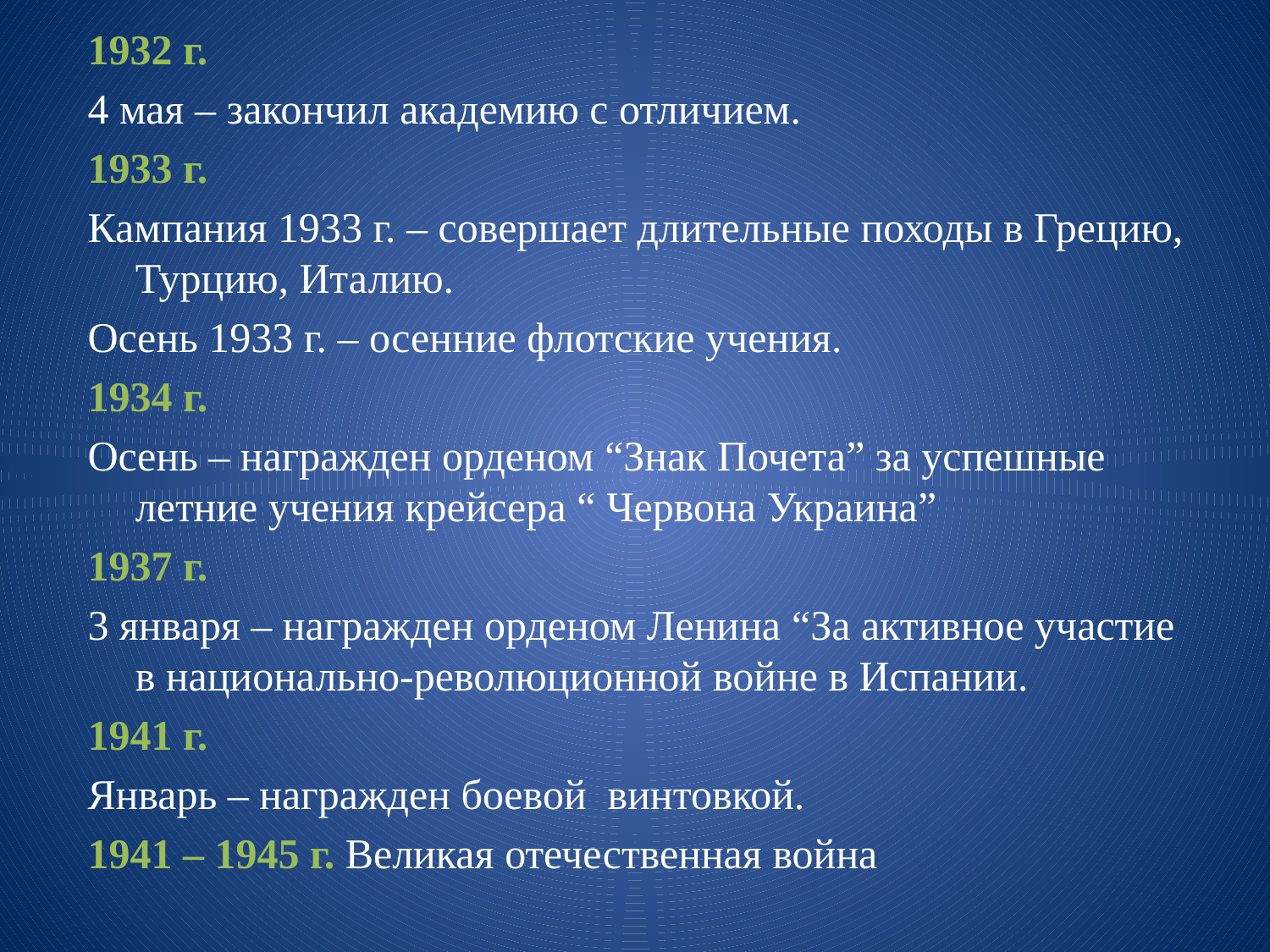

1932 г.
4 мая – закончил академию с отличием.
1933 г.
Кампания 1933 г. – совершает длительные походы в Грецию, Турцию, Италию.
Осень 1933 г. – осенние флотские учения.
1934 г.
Осень – награжден орденом “Знак Почета” за успешные летние учения крейсера “ Червона Украина”
1937 г.
3 января – награжден орденом Ленина “За активное участие в национально-революционной войне в Испании.
1941 г.
Январь – награжден боевой  винтовкой.
1941 – 1945 г. Великая отечественная война